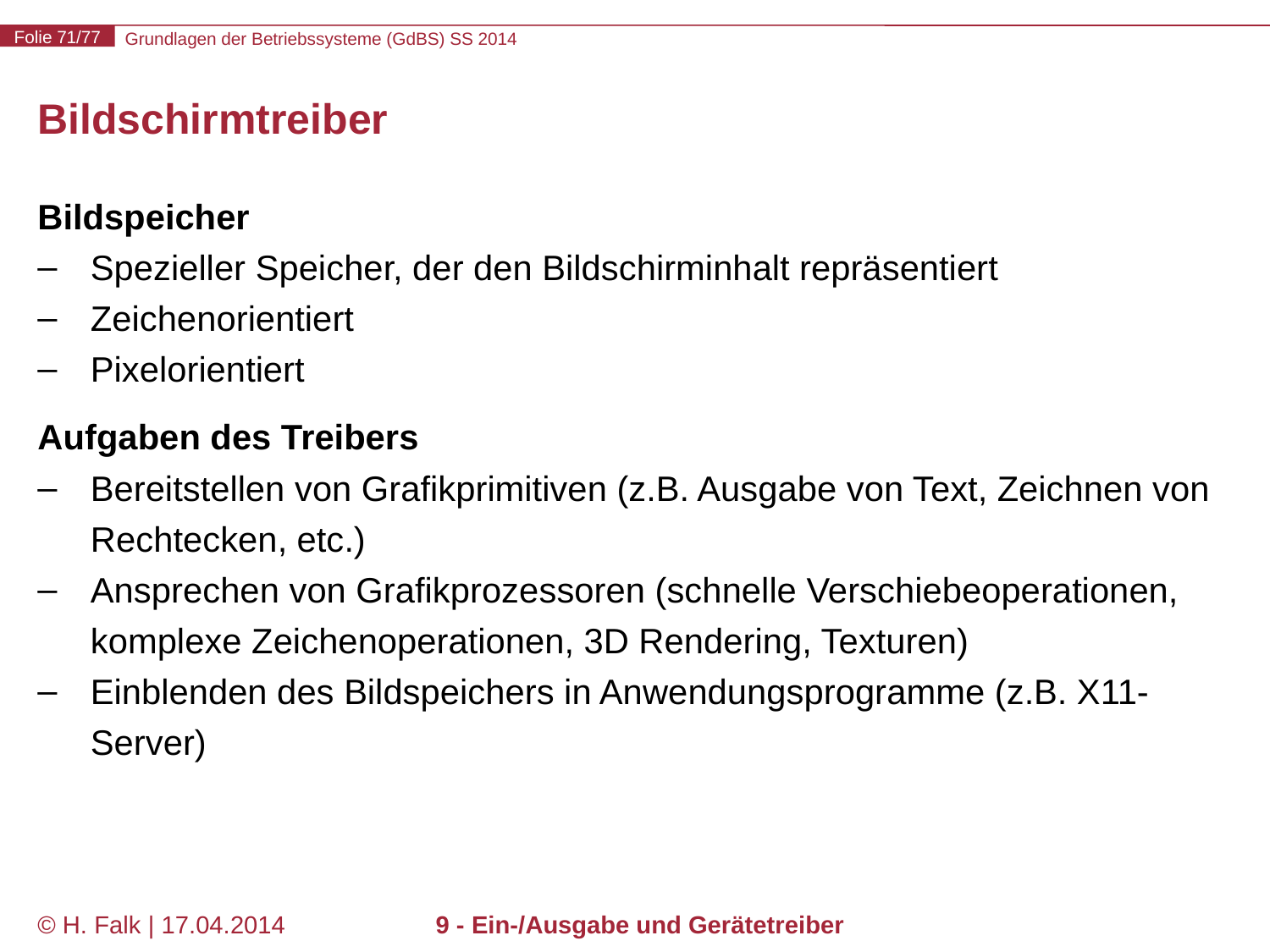

# Bildschirmtreiber
Bildspeicher
Spezieller Speicher, der den Bildschirminhalt repräsentiert
Zeichenorientiert
Pixelorientiert

Aufgaben des Treibers
Bereitstellen von Grafikprimitiven (z.B. Ausgabe von Text, Zeichnen von Rechtecken, etc.)
Ansprechen von Grafikprozessoren (schnelle Verschiebeoperationen, komplexe Zeichenoperationen, 3D Rendering, Texturen)
Einblenden des Bildspeichers in Anwendungsprogramme (z.B. X11-Server)
© H. Falk | 17.04.2014
9 - Ein-/Ausgabe und Gerätetreiber